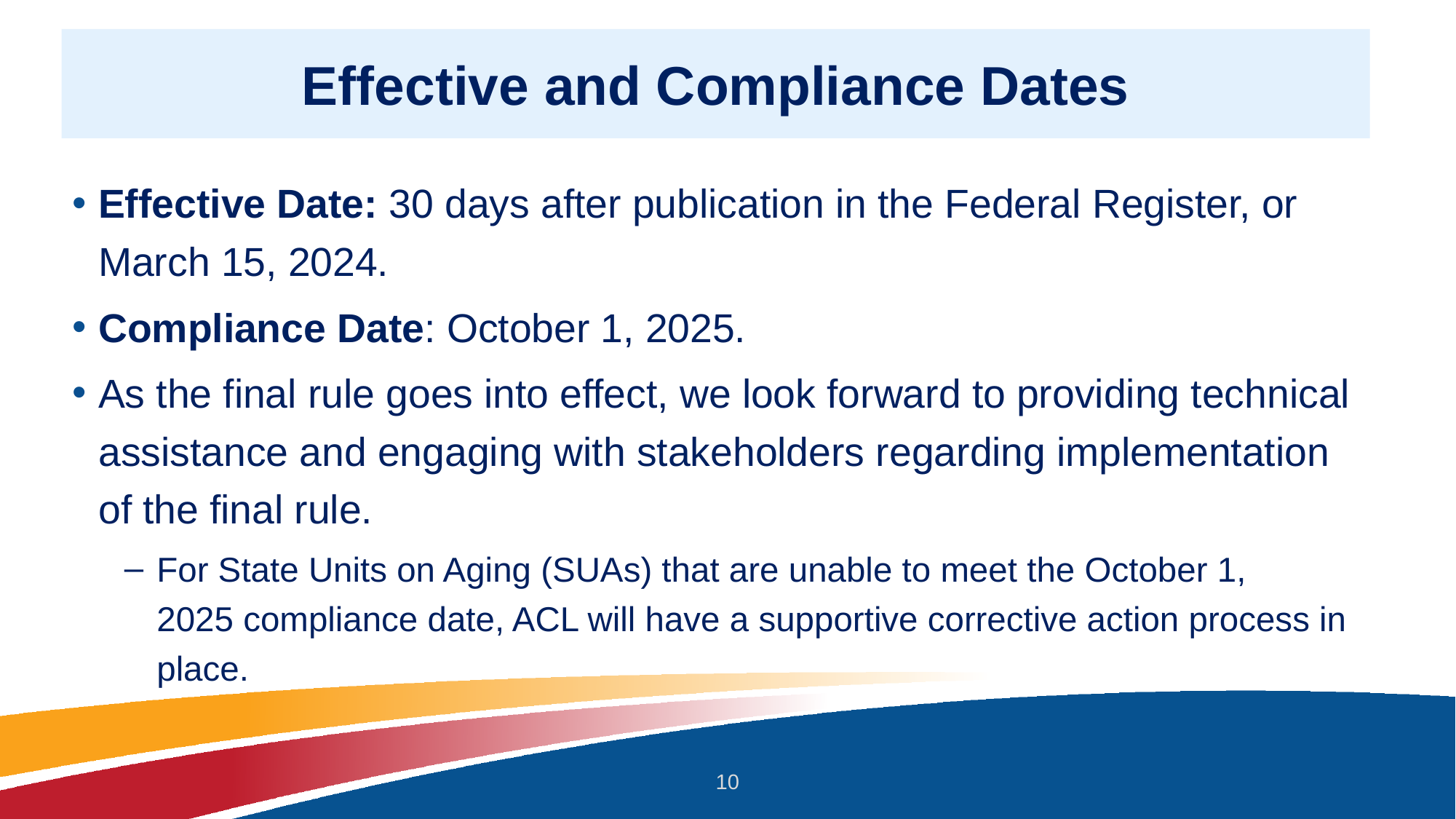

# Effective and Compliance Dates
Effective Date: 30 days after publication in the Federal Register, or March 15, 2024.
Compliance Date: October 1, 2025.
As the final rule goes into effect, we look forward to providing technical assistance and engaging with stakeholders regarding implementation of the final rule.
For State Units on Aging (SUAs) that are unable to meet the October 1, 2025 compliance date, ACL will have a supportive corrective action process in place.

10